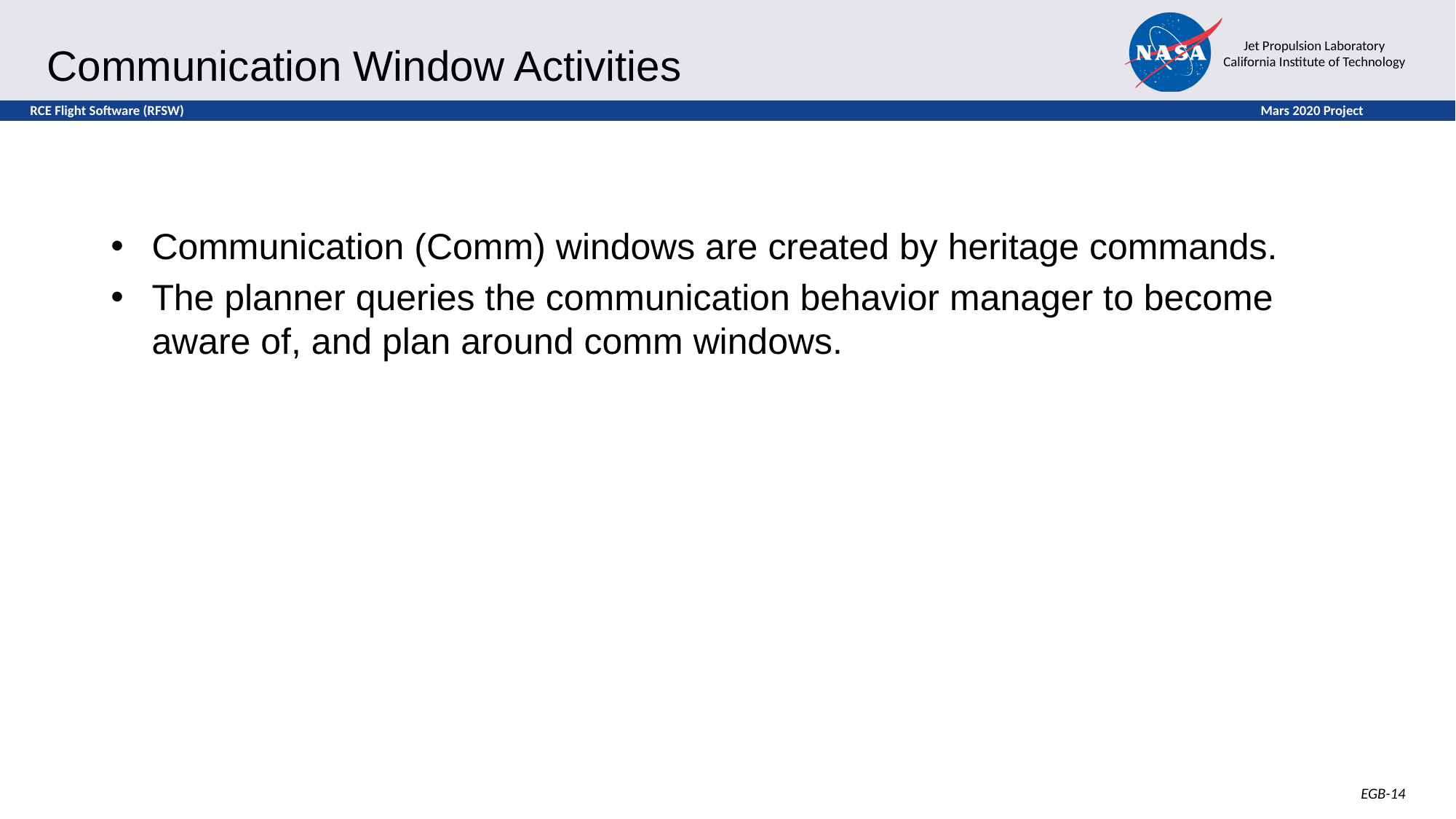

# Communication Window Activities
Communication (Comm) windows are created by heritage commands.
The planner queries the communication behavior manager to become aware of, and plan around comm windows.